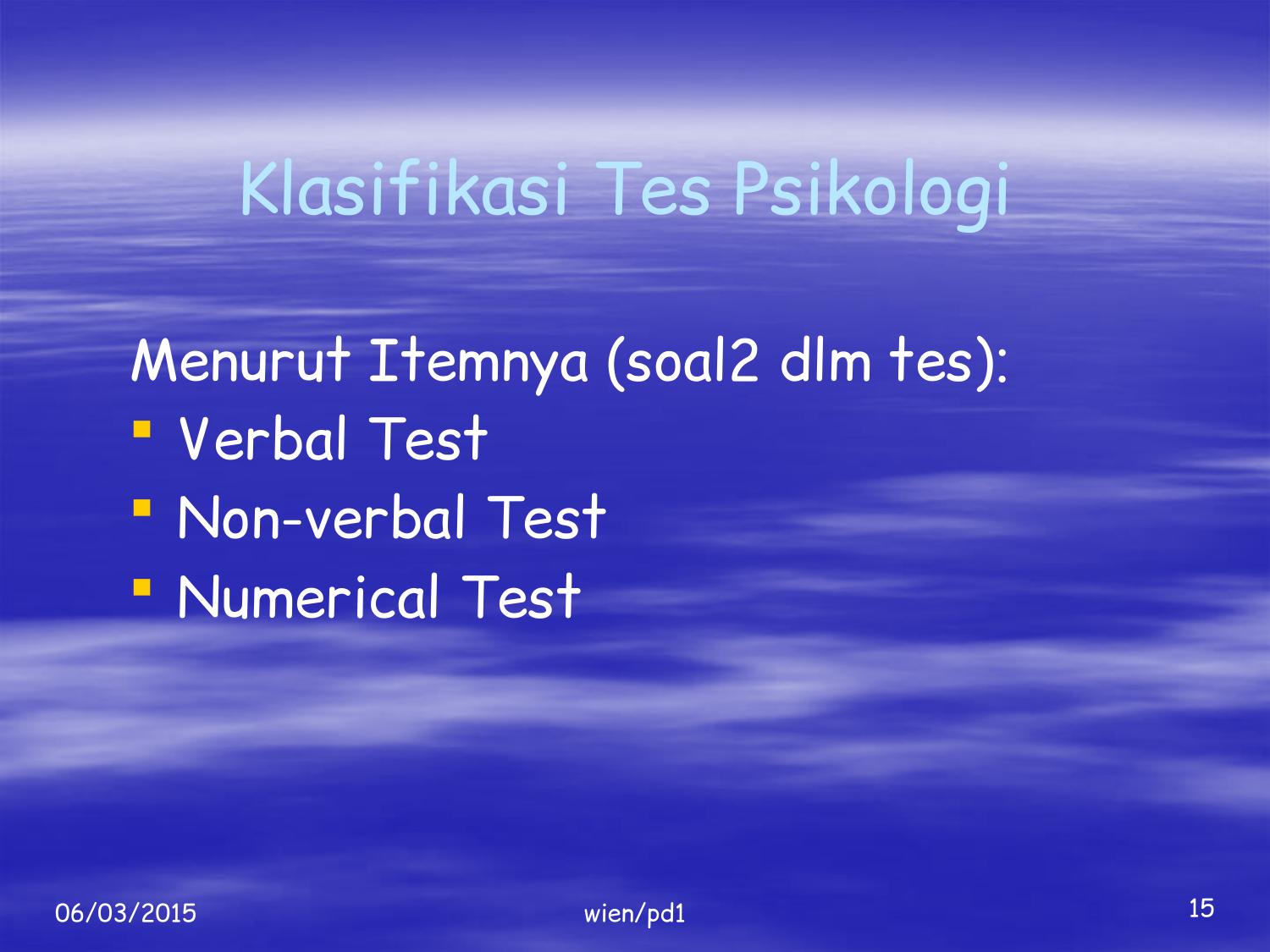

# Klasifikasi Tes Psikologi
Menurut Itemnya (soal2 dlm tes):
Verbal Test
Non-verbal Test
Numerical Test
06/03/2015
wien/pd1
15